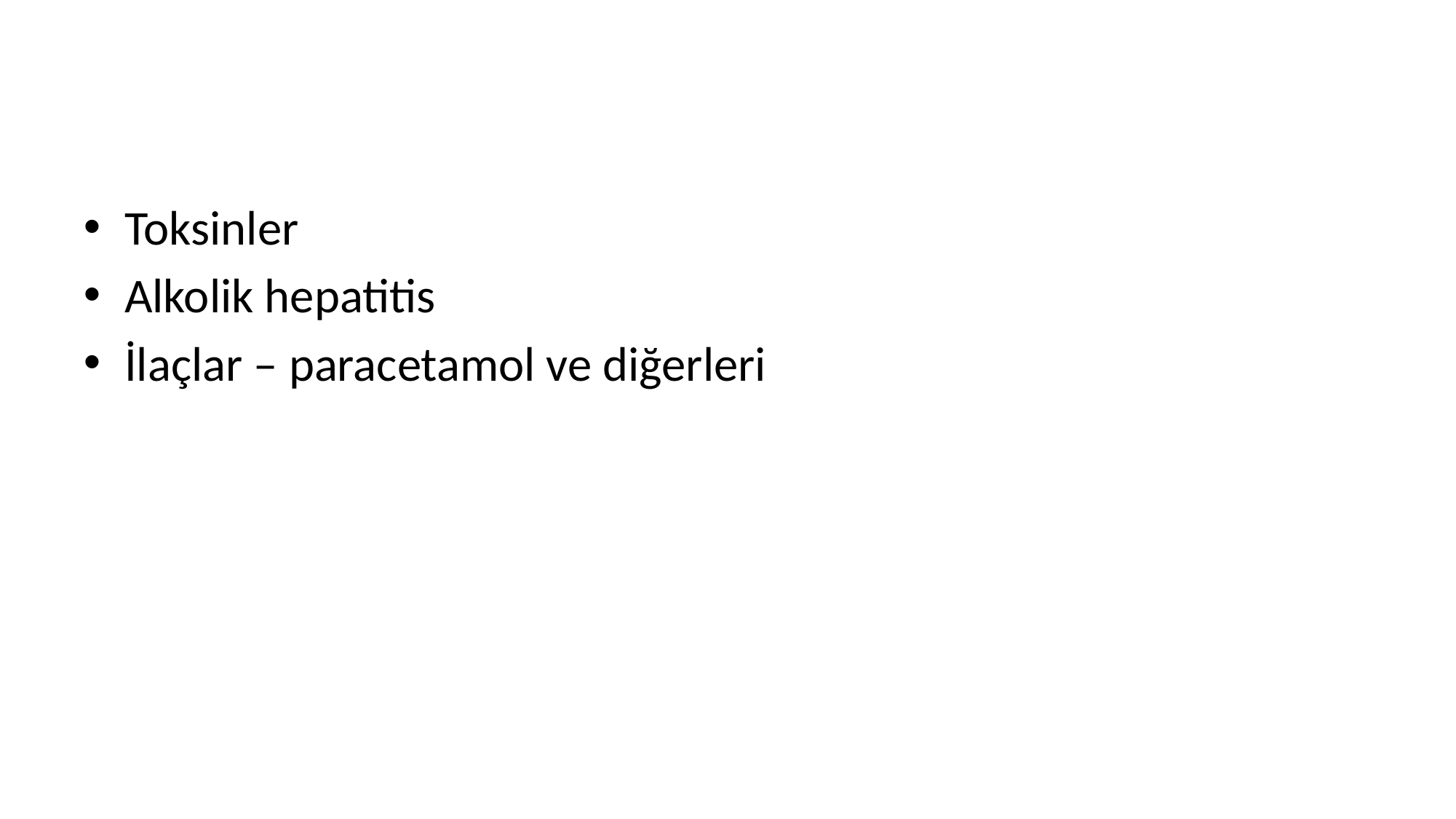

#
Toksinler
Alkolik hepatitis
İlaçlar – paracetamol ve diğerleri